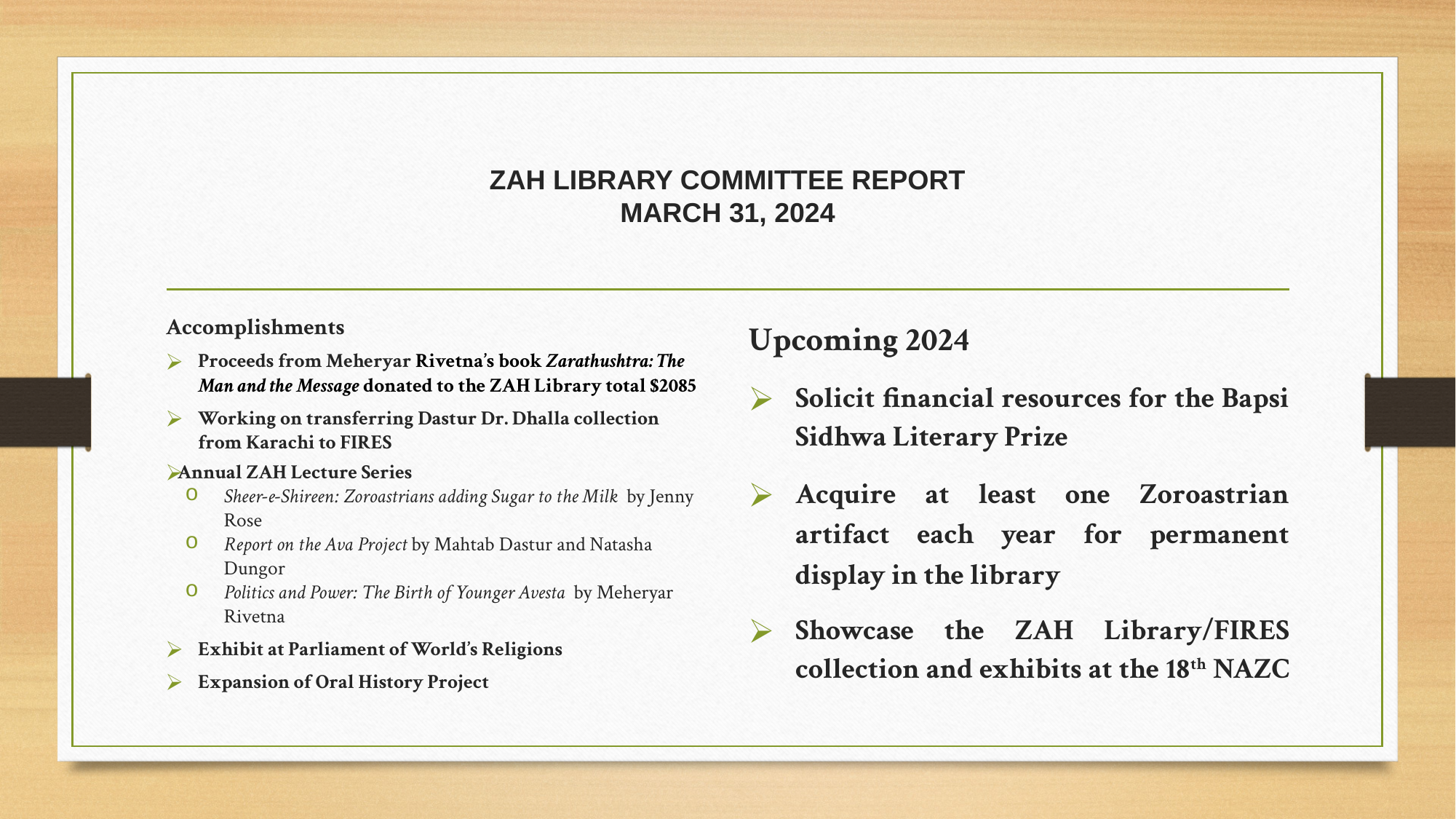

# ZAH LIBRARY COMMITTEE REPORT MARCH 31, 2024
Accomplishments
Proceeds from Meheryar Rivetna’s book Zarathushtra: The Man and the Message donated to the ZAH Library total $2085
Working on transferring Dastur Dr. Dhalla collection from Karachi to FIRES
Annual ZAH Lecture Series
Sheer-e-Shireen: Zoroastrians adding Sugar to the Milk  by Jenny Rose
Report on the Ava Project by Mahtab Dastur and Natasha Dungor
Politics and Power: The Birth of Younger Avesta  by Meheryar Rivetna
Exhibit at Parliament of World’s Religions
Expansion of Oral History Project
Upcoming 2024
Solicit financial resources for the Bapsi Sidhwa Literary Prize
Acquire at least one Zoroastrian artifact each year for permanent display in the library
Showcase the ZAH Library/FIRES collection and exhibits at the 18th NAZC